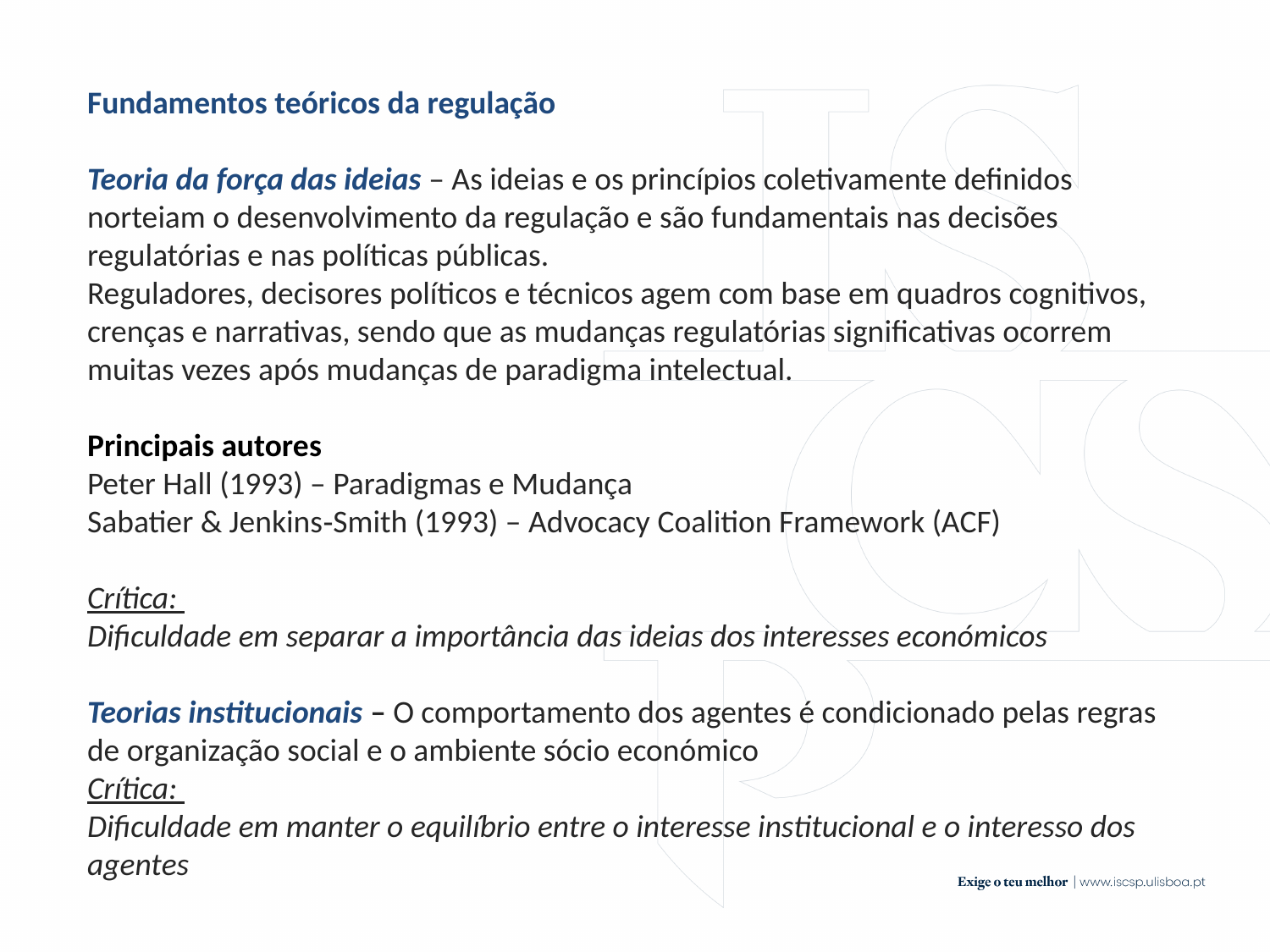

Fundamentos teóricos da regulação

Teoria da força das ideias – As ideias e os princípios coletivamente definidos norteiam o desenvolvimento da regulação e são fundamentais nas decisões regulatórias e nas políticas públicas.
Reguladores, decisores políticos e técnicos agem com base em quadros cognitivos, crenças e narrativas, sendo que as mudanças regulatórias significativas ocorrem muitas vezes após mudanças de paradigma intelectual.

Principais autores
Peter Hall (1993) – Paradigmas e Mudança
Sabatier & Jenkins‑Smith (1993) – Advocacy Coalition Framework (ACF)

Crítica:
Dificuldade em separar a importância das ideias dos interesses económicos

Teorias institucionais – O comportamento dos agentes é condicionado pelas regras de organização social e o ambiente sócio económico
Crítica:
Dificuldade em manter o equilíbrio entre o interesse institucional e o interesso dos agentes